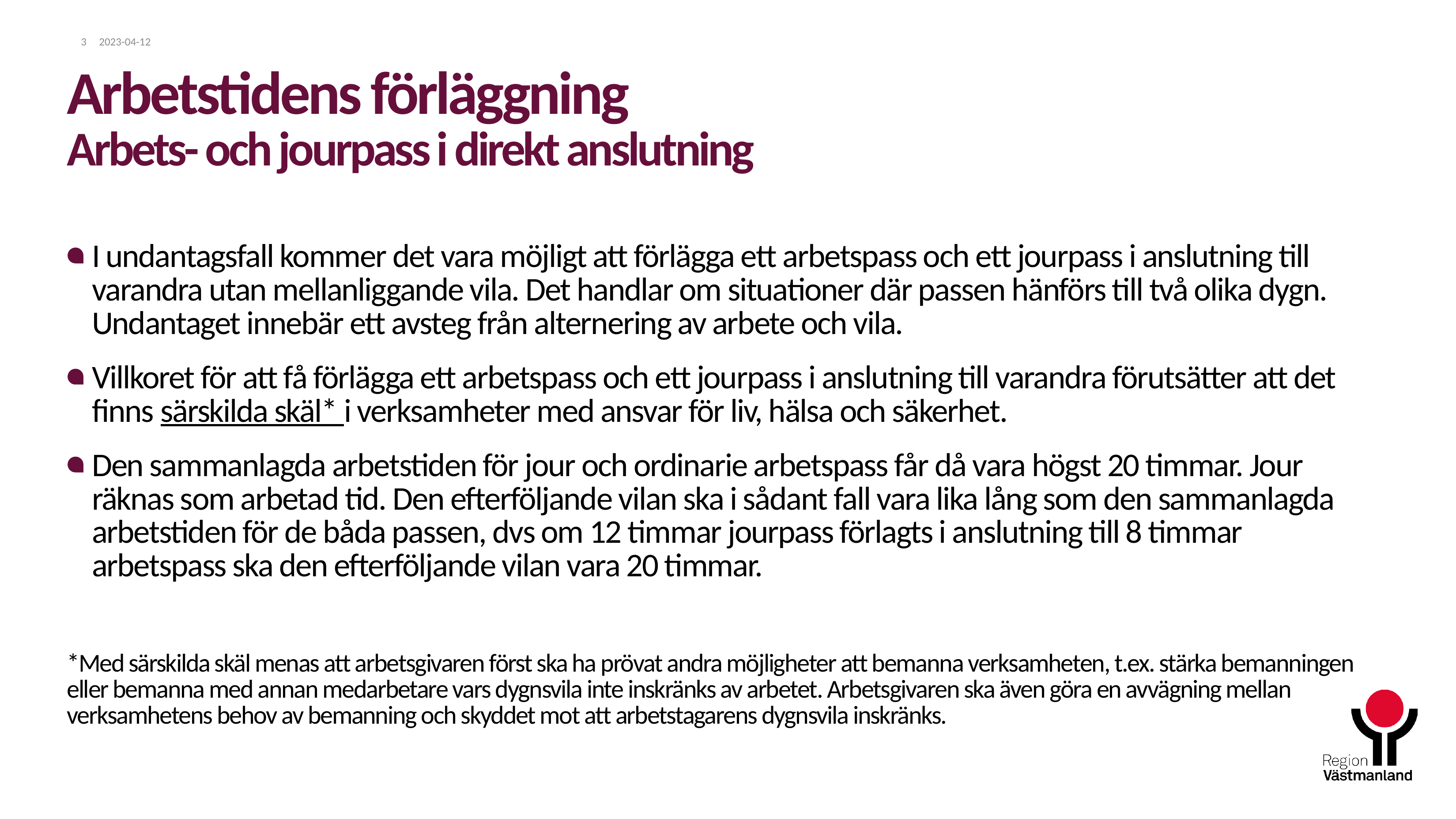

3
2023-04-12
# Arbetstidens förläggning Arbets- och jourpass i direkt anslutning
I undantagsfall kommer det vara möjligt att förlägga ett arbetspass och ett jourpass i anslutning till varandra utan mellanliggande vila. Det handlar om situationer där passen hänförs till två olika dygn. Undantaget innebär ett avsteg från alternering av arbete och vila.
Villkoret för att få förlägga ett arbetspass och ett jourpass i anslutning till varandra förutsätter att det finns särskilda skäl* i verksamheter med ansvar för liv, hälsa och säkerhet.
Den sammanlagda arbetstiden för jour och ordinarie arbetspass får då vara högst 20 timmar. Jour räknas som arbetad tid. Den efterföljande vilan ska i sådant fall vara lika lång som den sammanlagda arbetstiden för de båda passen, dvs om 12 timmar jourpass förlagts i anslutning till 8 timmar arbetspass ska den efterföljande vilan vara 20 timmar.

*Med särskilda skäl menas att arbetsgivaren först ska ha prövat andra möjligheter att bemanna verksamheten, t.ex. stärka bemanningen eller bemanna med annan medarbetare vars dygnsvila inte inskränks av arbetet. Arbetsgivaren ska även göra en avvägning mellan verksamhetens behov av bemanning och skyddet mot att arbetstagarens dygnsvila inskränks.